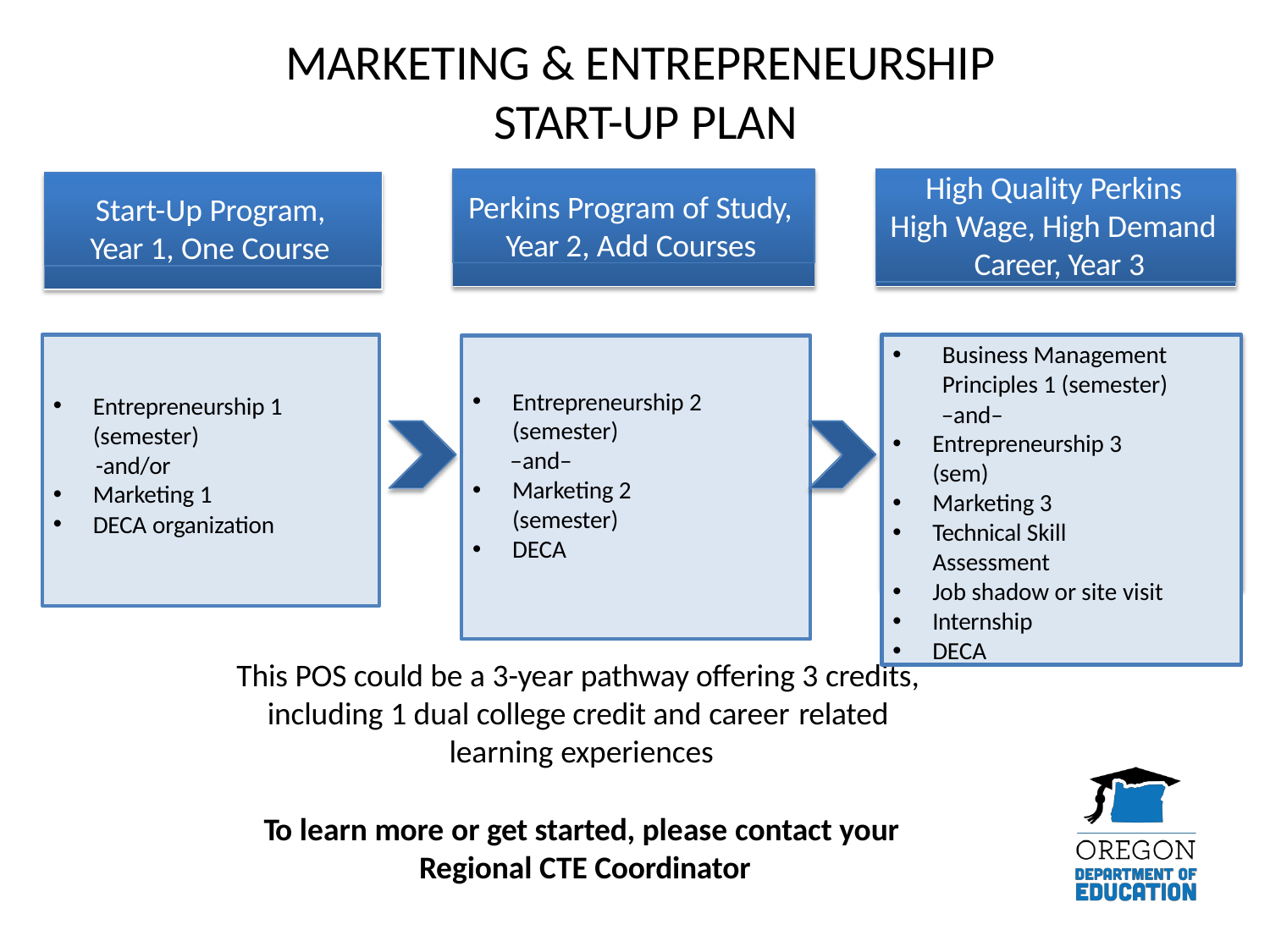

# MARKETING & ENTREPRENEURSHIP START-UP PLAN

Perkins Program of Study,  Year 2, Add Courses

High Quality Perkins
High Wage, High Demand  Career, Year 3

Start-Up Program,  Year 1, One Course

Entrepreneurship 1  (semester)
        -and/or
Marketing 1
DECA organization

Business Management  Principles 1 (semester)
         –and–
Entrepreneurship 3 (sem)
Marketing 3
Technical Skill Assessment
Job shadow or site visit
Internship
DECA

Entrepreneurship 2  (semester)
       –and–
Marketing 2 (semester)
DECA

This POS could be a 3-year pathway offering 3 credits,  including 1 dual college credit and career related  learning experiences

To learn more or get started, please contact your  Regional CTE Coordinator